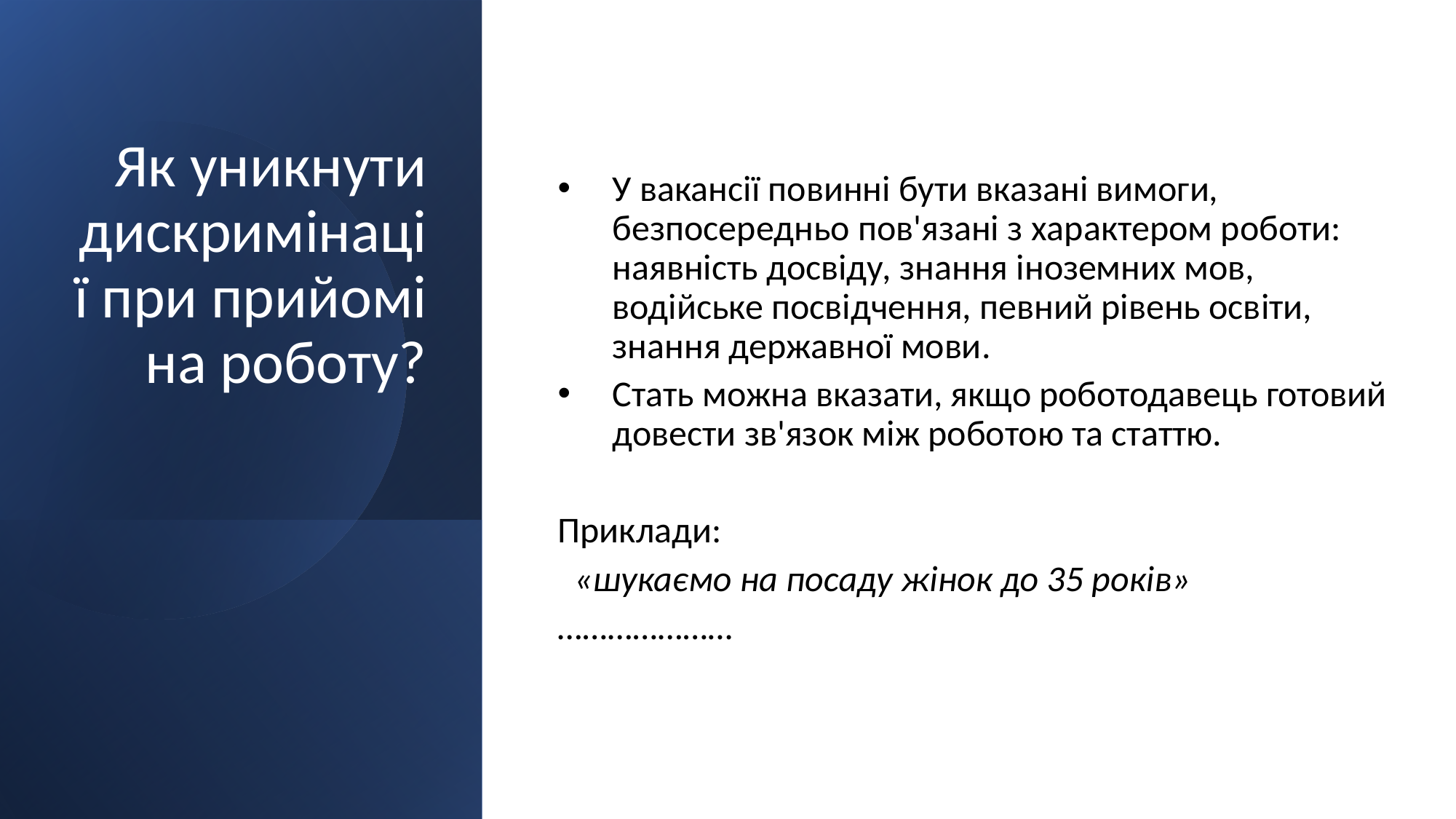

# Як уникнути дискримінації при прийомі на роботу?
У вакансії повинні бути вказані вимоги, безпосередньо пов'язані з характером роботи: наявність досвіду, знання іноземних мов, водійське посвідчення, певний рівень освіти, знання державної мови.
Стать можна вказати, якщо роботодавець готовий довести зв'язок між роботою та статтю.

Приклади:
  «шукаємо на посаду жінок до 35 років»
…………………